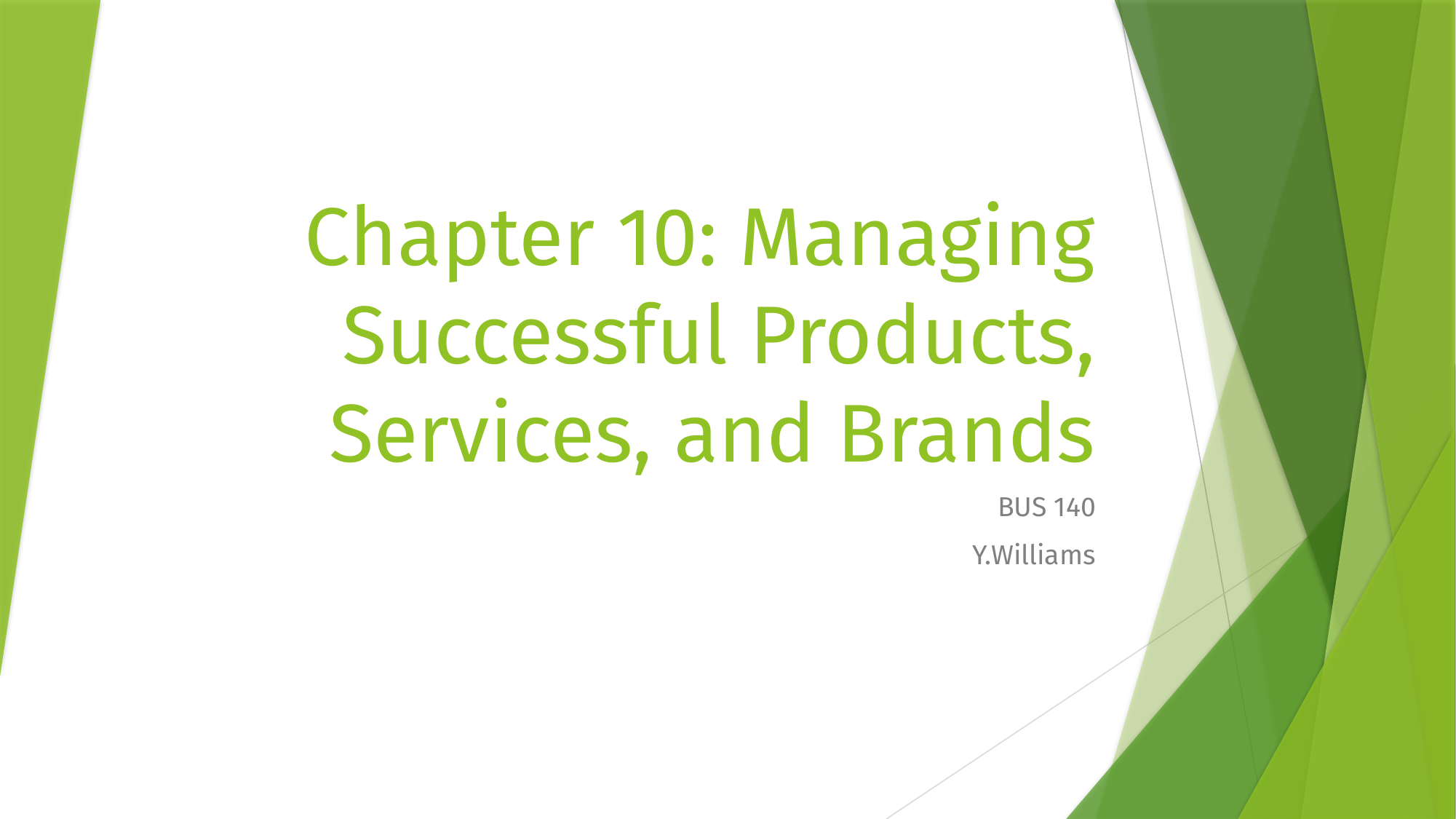

# Chapter 10: Managing Successful Products, Services, and Brands
BUS 140
Y.Williams